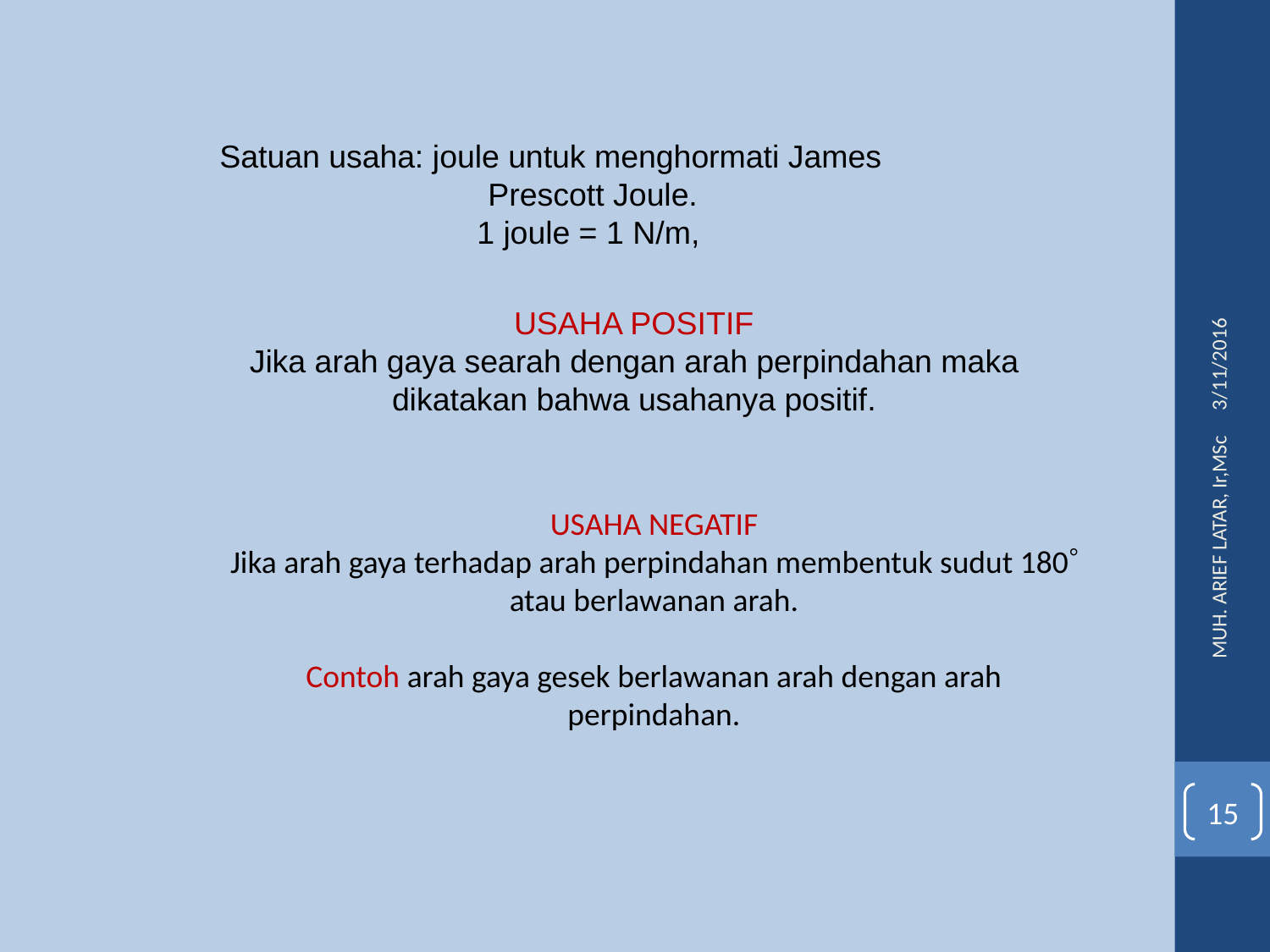

Satuan usaha: joule untuk menghormati James Prescott Joule.
	1 joule = 1 N/m,

3/11/2016
USAHA POSITIF
Jika arah gaya searah dengan arah perpindahan maka dikatakan bahwa usahanya positif.
USAHA NEGATIF
Jika arah gaya terhadap arah perpindahan membentuk sudut 180° atau berlawanan arah.

Contoh arah gaya gesek berlawanan arah dengan arah perpindahan.

MUH. ARIEF LATAR, Ir,MSc
15